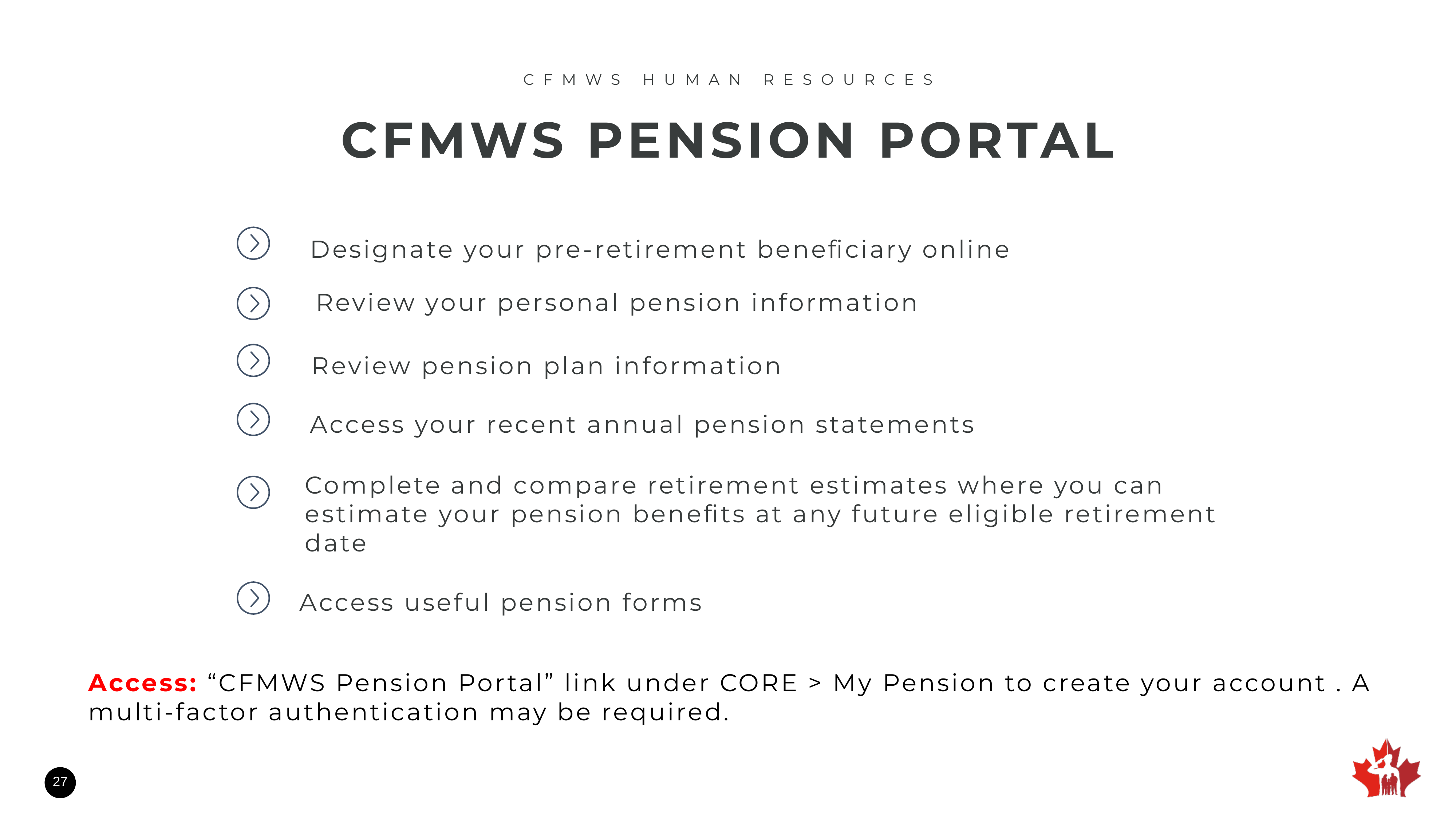

CFMWS HUMAN RESOURCES
CFMWS PENSION PORTAL
Designate your pre-retirement beneficiary online

Review your personal pension information

Review pension plan information

Access your recent annual pension statements
Complete and compare retirement estimates where you can estimate your pension benefits at any future eligible retirement date

Access useful pension forms
Access: “CFMWS Pension Portal” link under CORE > My Pension to create your account . A multi-factor authentication may be required.